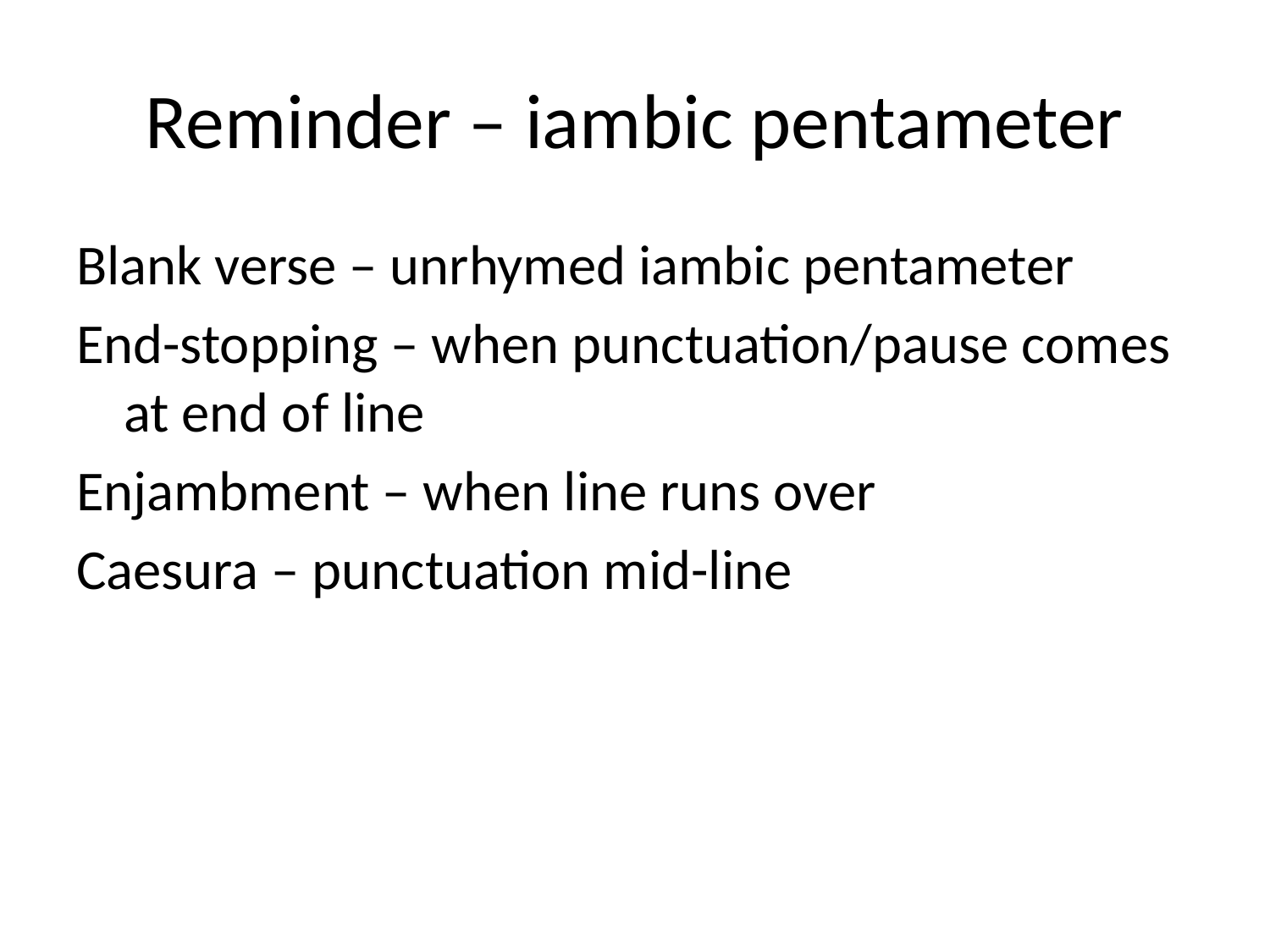

# Reminder – iambic pentameter
Blank verse – unrhymed iambic pentameter
End-stopping – when punctuation/pause comes at end of line
Enjambment – when line runs over
Caesura – punctuation mid-line